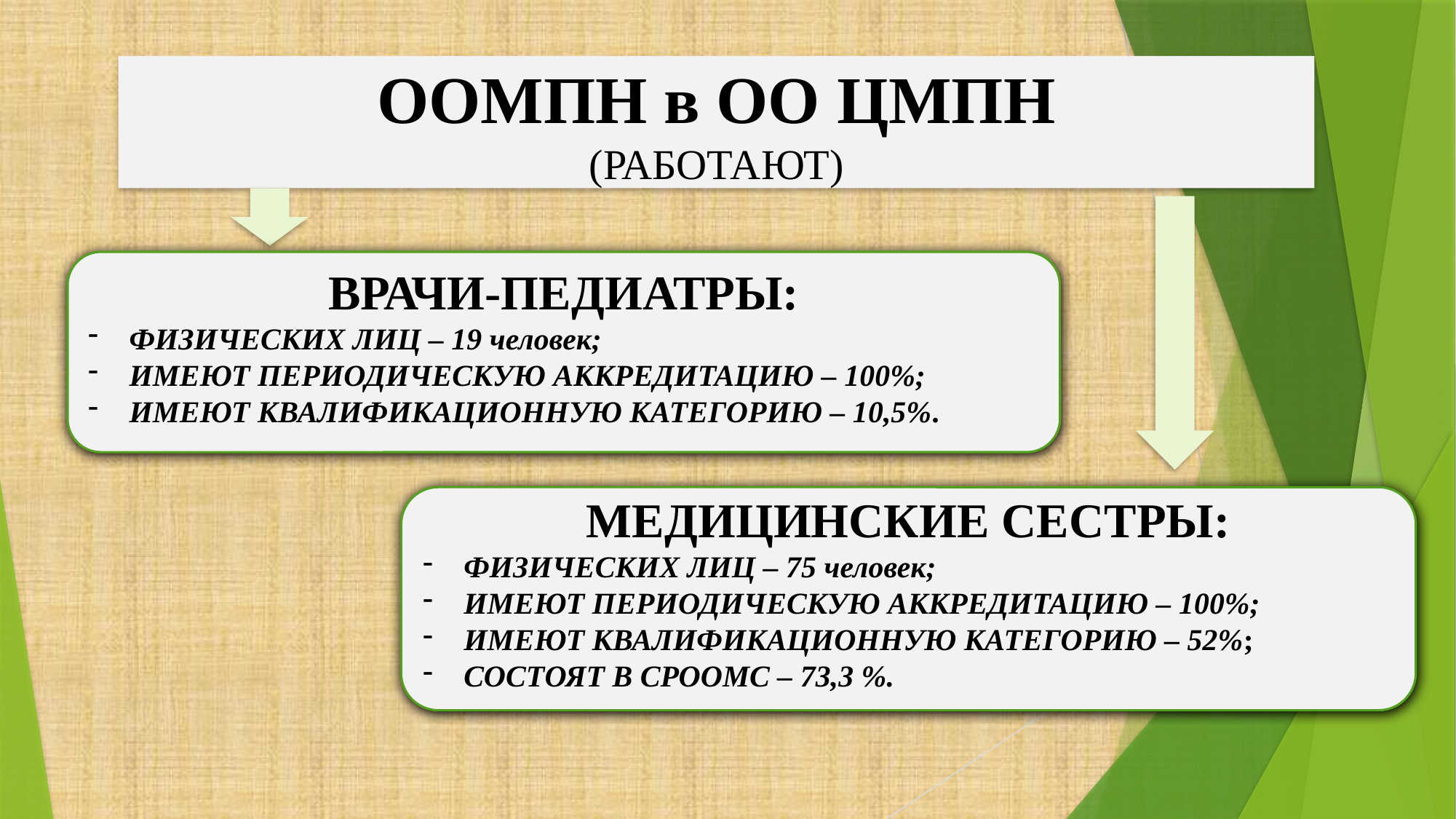

ООМПН в ОО ЦМПН
(РАБОТАЮТ)

ВРАЧИ-ПЕДИАТРЫ:
ФИЗИЧЕСКИХ ЛИЦ – 19 человек;
ИМЕЮТ ПЕРИОДИЧЕСКУЮ АККРЕДИТАЦИЮ – 100%;
ИМЕЮТ КВАЛИФИКАЦИОННУЮ КАТЕГОРИЮ – 10,5%.

МЕДИЦИНСКИЕ СЕСТРЫ:
ФИЗИЧЕСКИХ ЛИЦ – 75 человек;
ИМЕЮТ ПЕРИОДИЧЕСКУЮ АККРЕДИТАЦИЮ – 100%;
ИМЕЮТ КВАЛИФИКАЦИОННУЮ КАТЕГОРИЮ – 52%;
СОСТОЯТ В СРООМС – 73,3 %.